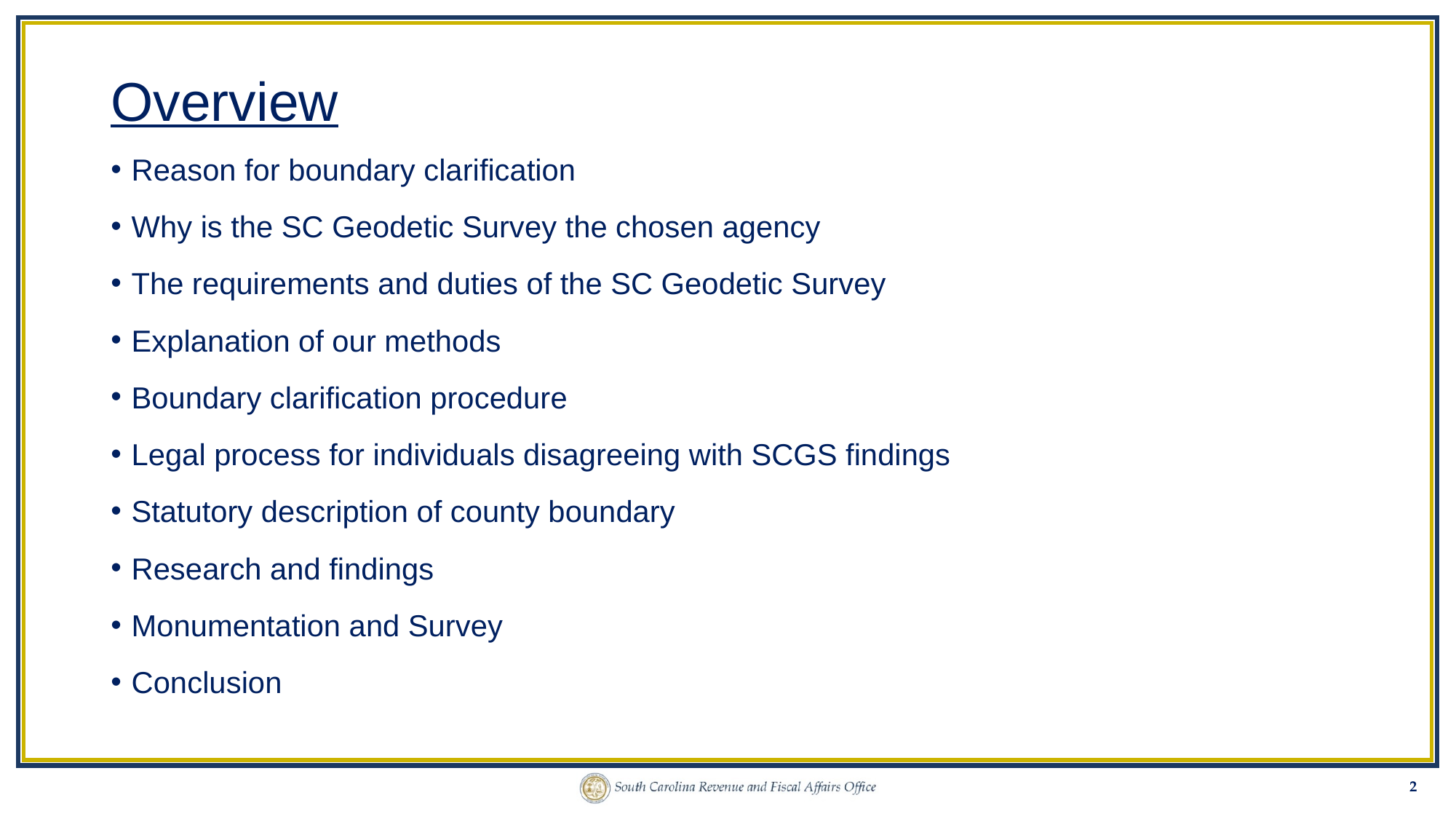

# Overview
Reason for boundary clarification
Why is the SC Geodetic Survey the chosen agency
The requirements and duties of the SC Geodetic Survey
Explanation of our methods
Boundary clarification procedure
Legal process for individuals disagreeing with SCGS findings
Statutory description of county boundary
Research and findings
Monumentation and Survey
Conclusion
2